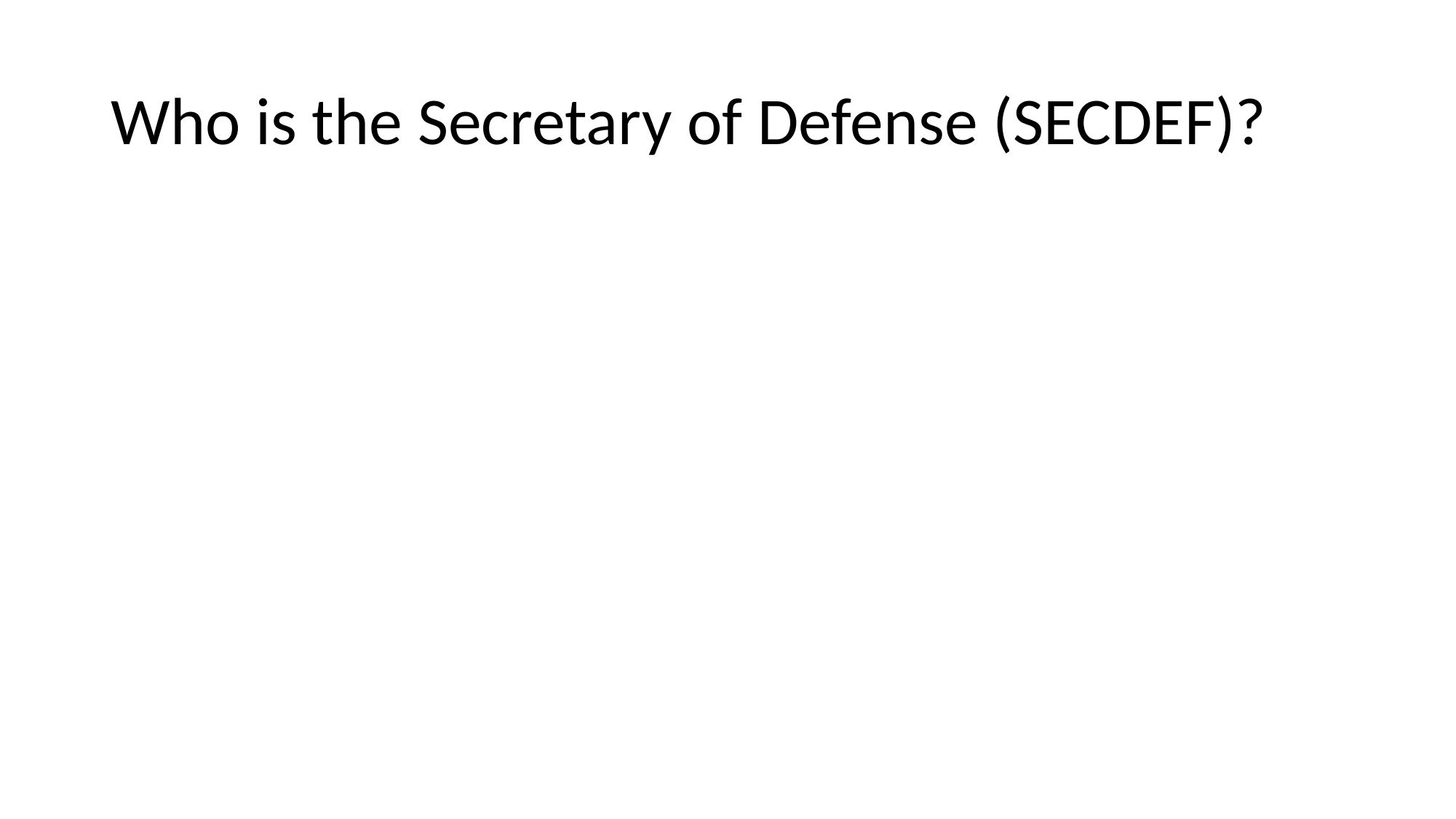

# Who is the Secretary of Defense (SECDEF)?